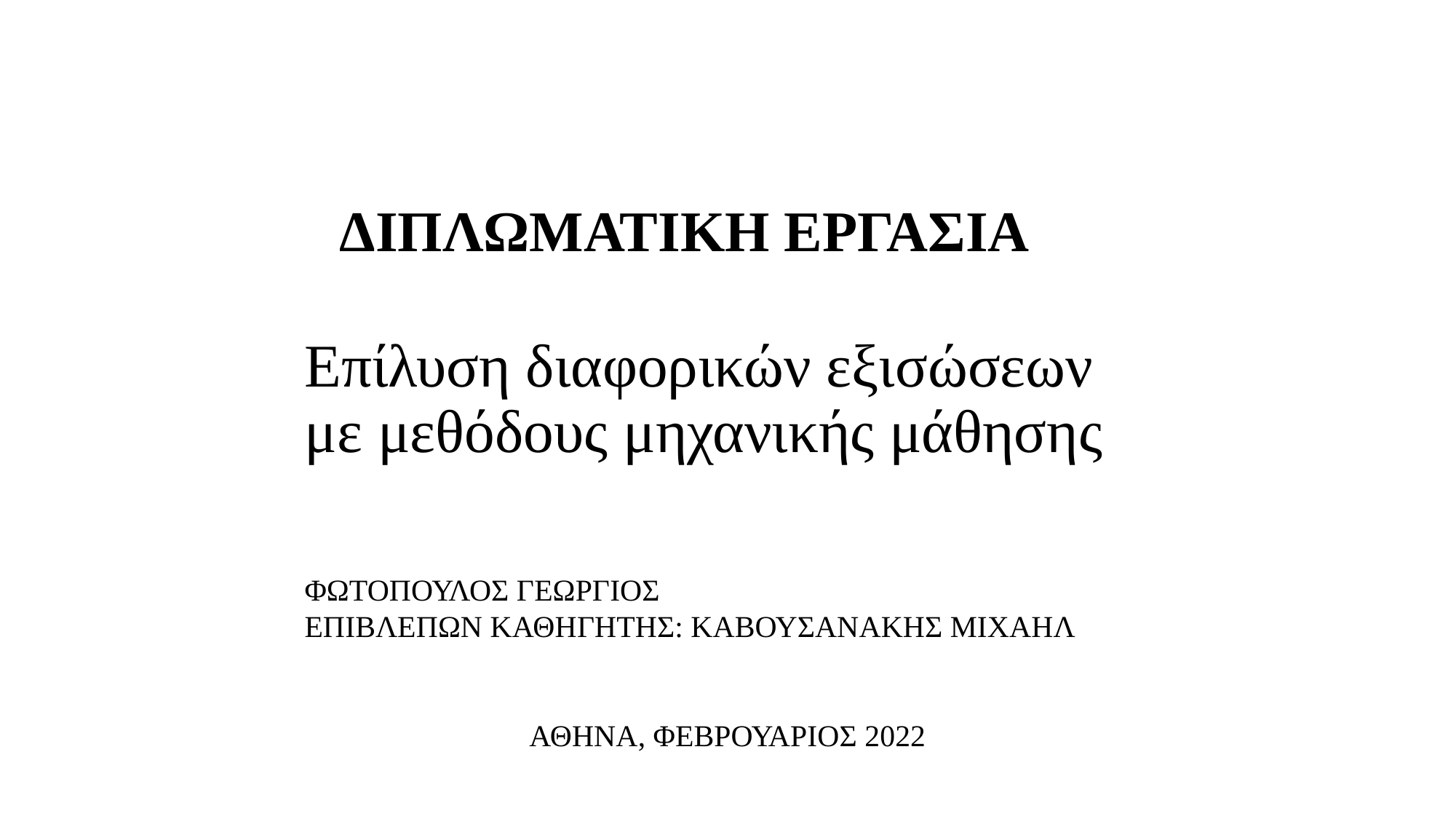

# ΔΙΠΛΩΜΑΤΙΚΗ ΕΡΓΑΣΙΑ
Επίλυση διαφορικών εξισώσεων
με μεθόδους μηχανικής μάθησης

ΦΩΤΟΠΟΥΛΟΣ ΓΕΩΡΓΙΟΣ
ΕΠΙΒΛΕΠΩΝ ΚΑΘΗΓΗΤΗΣ: ΚΑΒΟΥΣΑΝΑΚΗΣ ΜΙΧΑΗΛ

ΑΘΗΝΑ, ΦΕΒΡΟΥΑΡΙΟΣ 2022